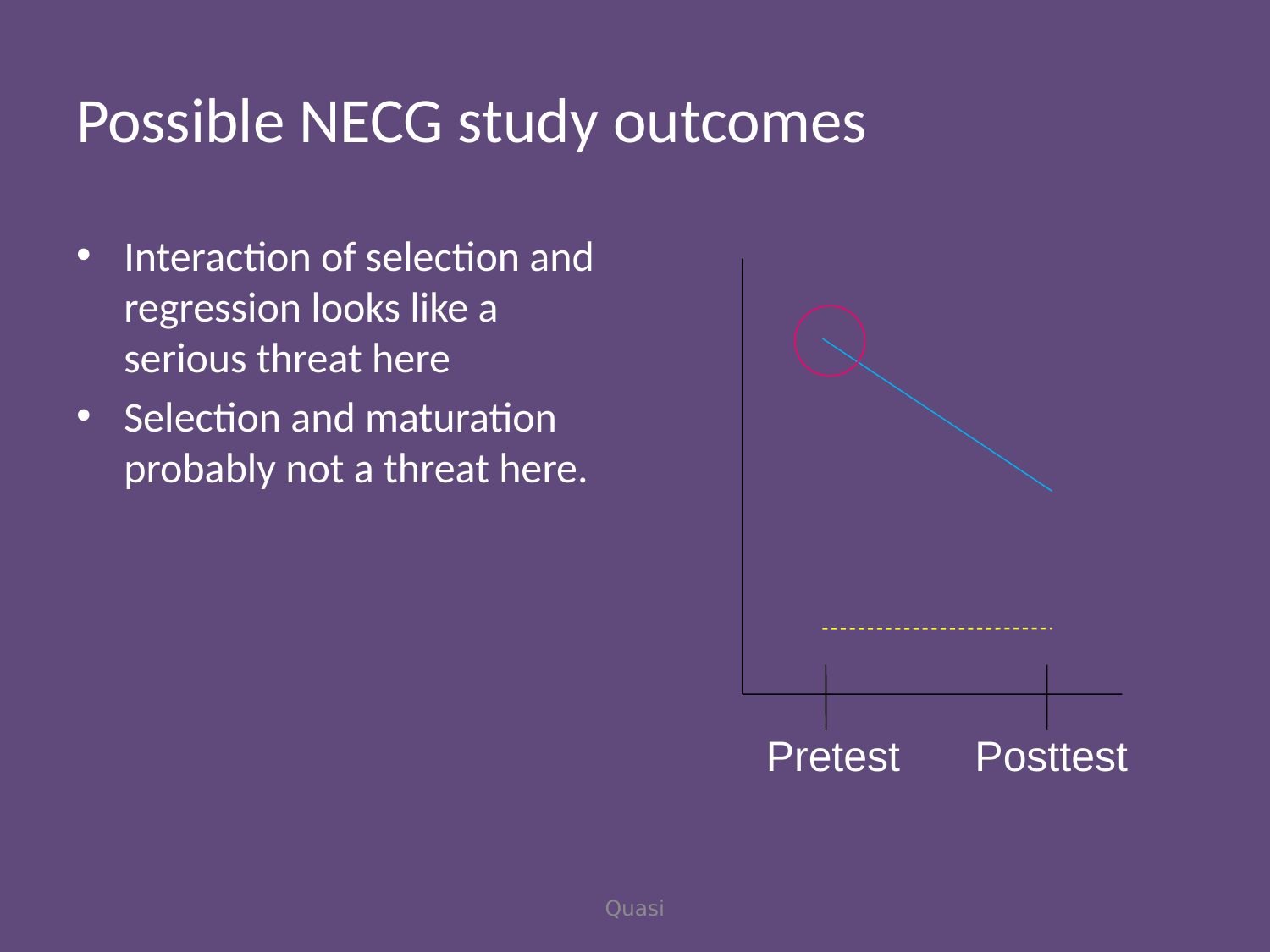

# Possible NECG study outcomes
Interaction of selection and regression looks like a serious threat here
Selection and maturation probably not a threat here.

Pretest
Posttest

Quasi